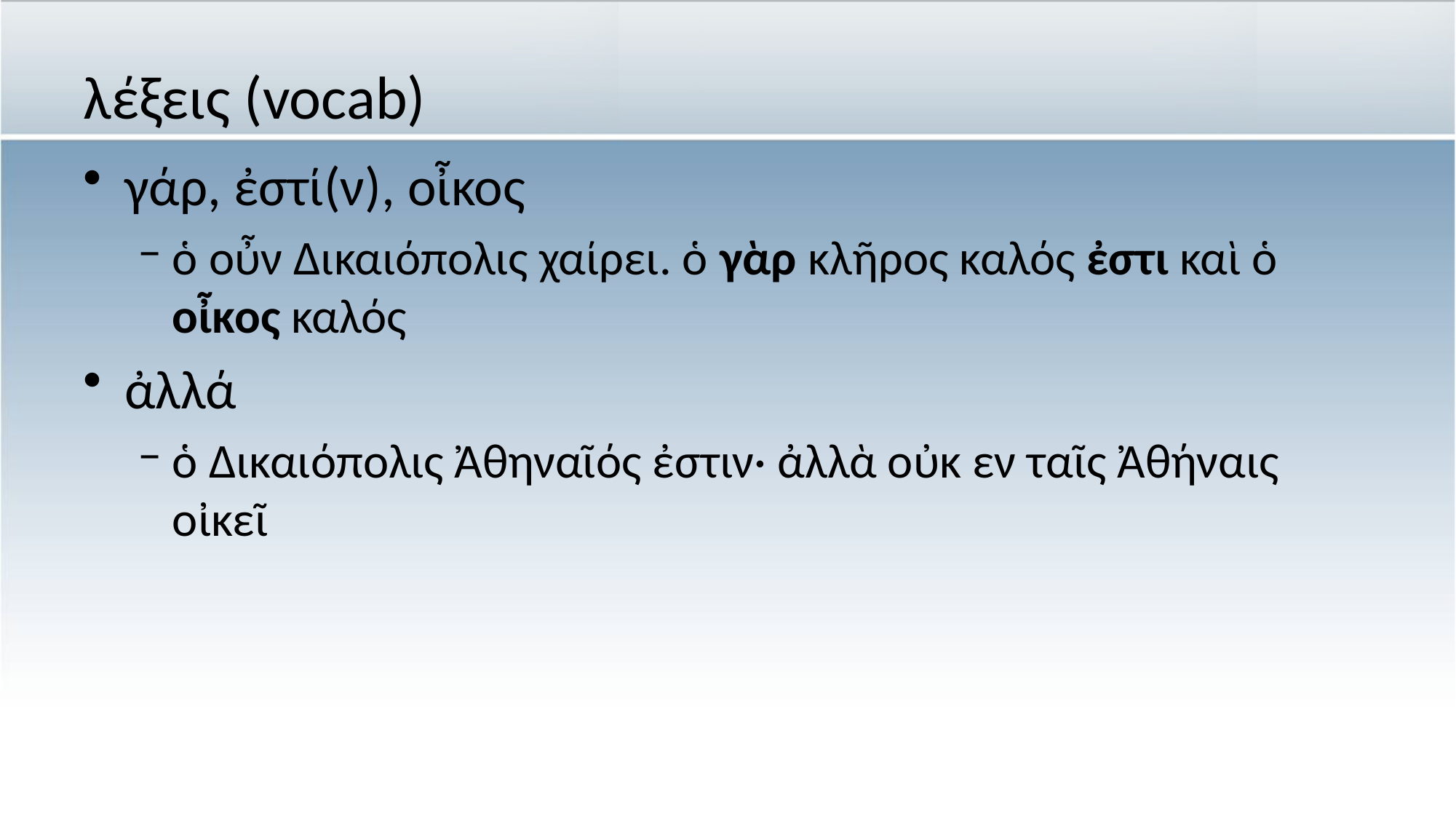

# λέξεις (vocab)
γάρ, ἐστί(ν), οἶκος
ὁ οὖν Δικαιόπολις χαίρει. ὁ γὰρ κλῆρος καλός ἐστι καὶ ὁ οἶκος καλός
ἀλλά
ὁ Δικαιόπολις Ἀθηναῖός ἐστιν· ἀλλὰ οὐκ εν ταῖς Ἀθήναις οἰκεῖ